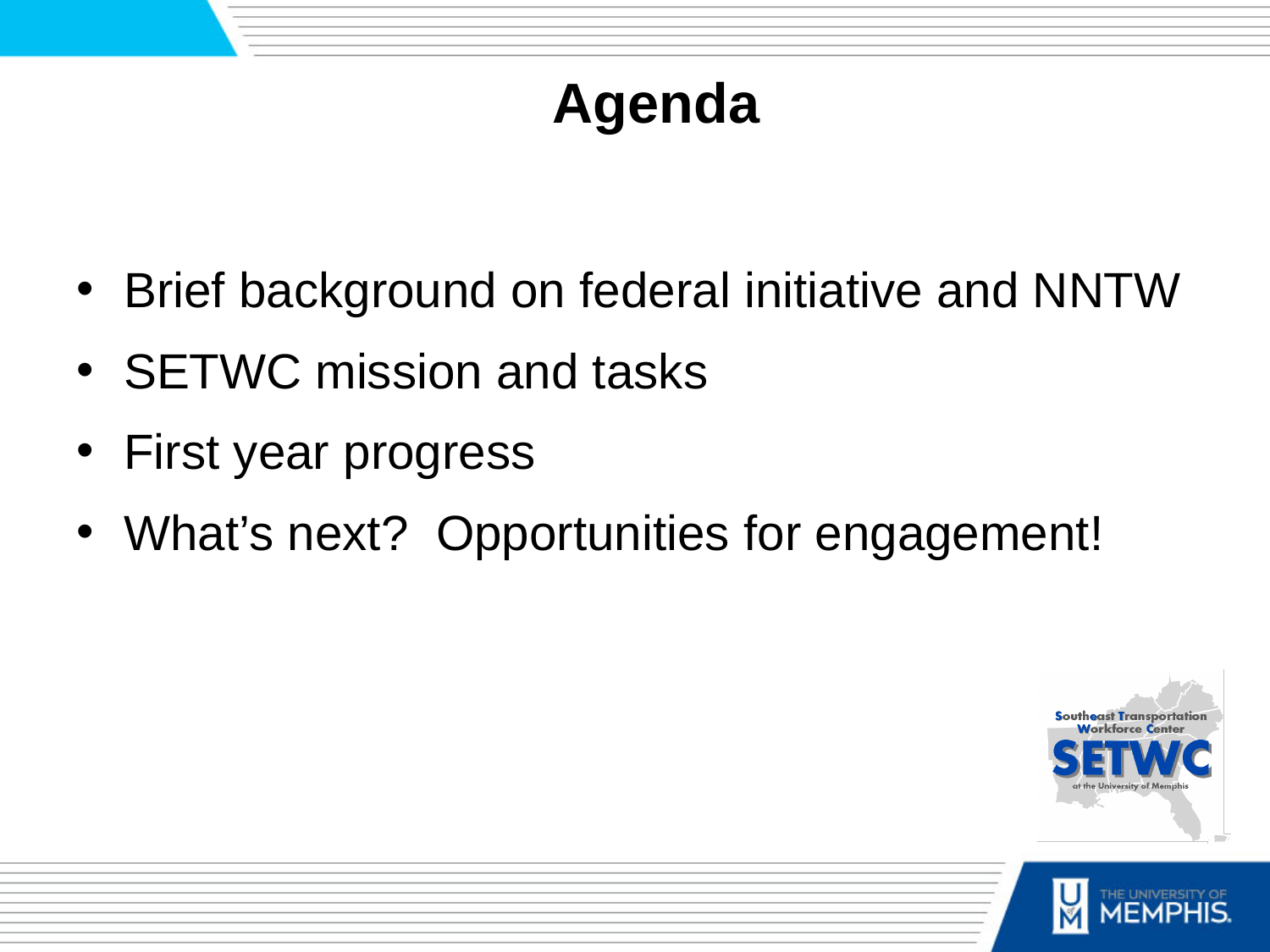

# Agenda

Brief background on federal initiative and NNTW
SETWC mission and tasks
First year progress
What’s next?  Opportunities for engagement!